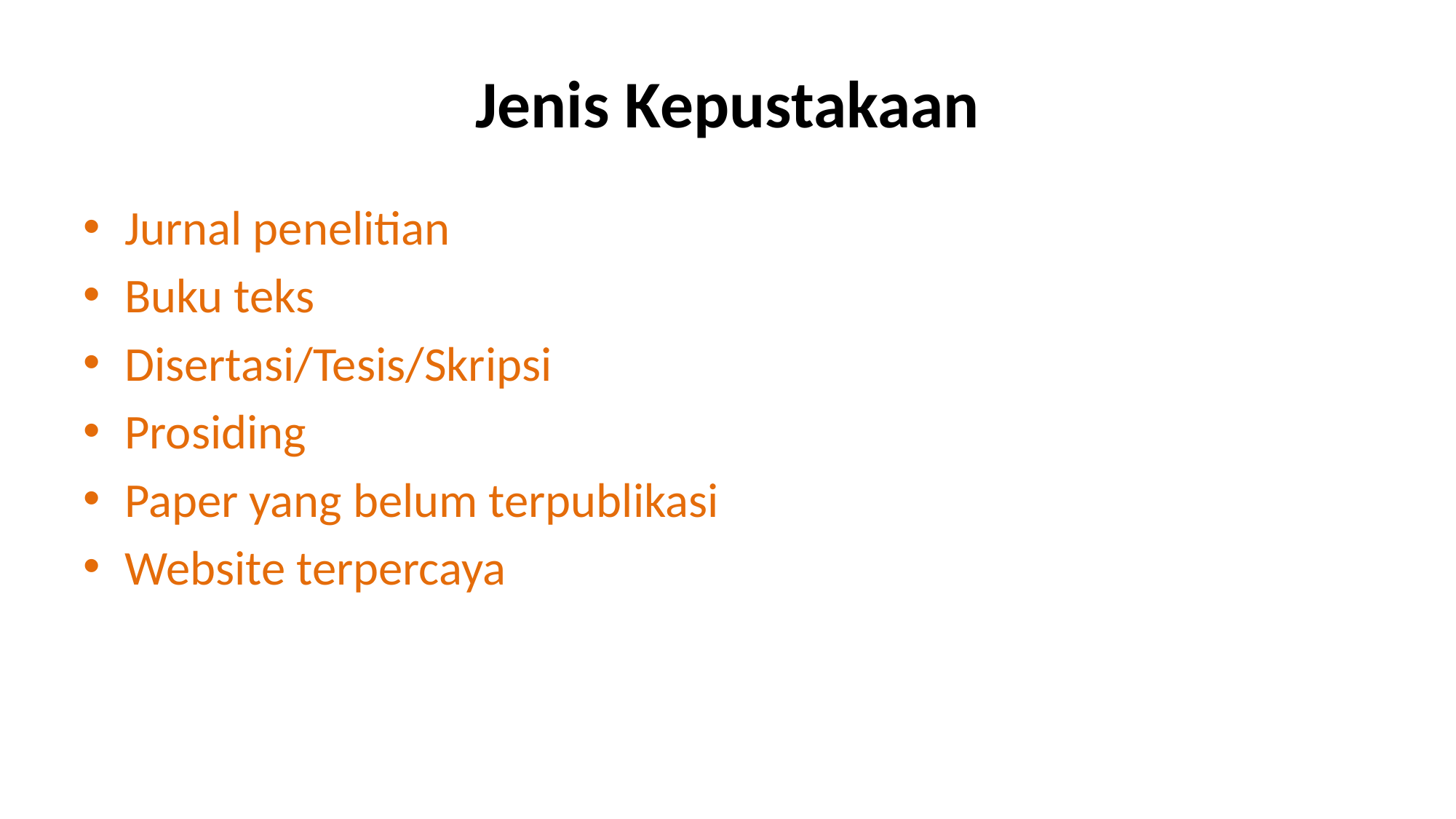

# Jenis Kepustakaan
Jurnal penelitian
Buku teks
Disertasi/Tesis/Skripsi
Prosiding
Paper yang belum terpublikasi
Website terpercaya